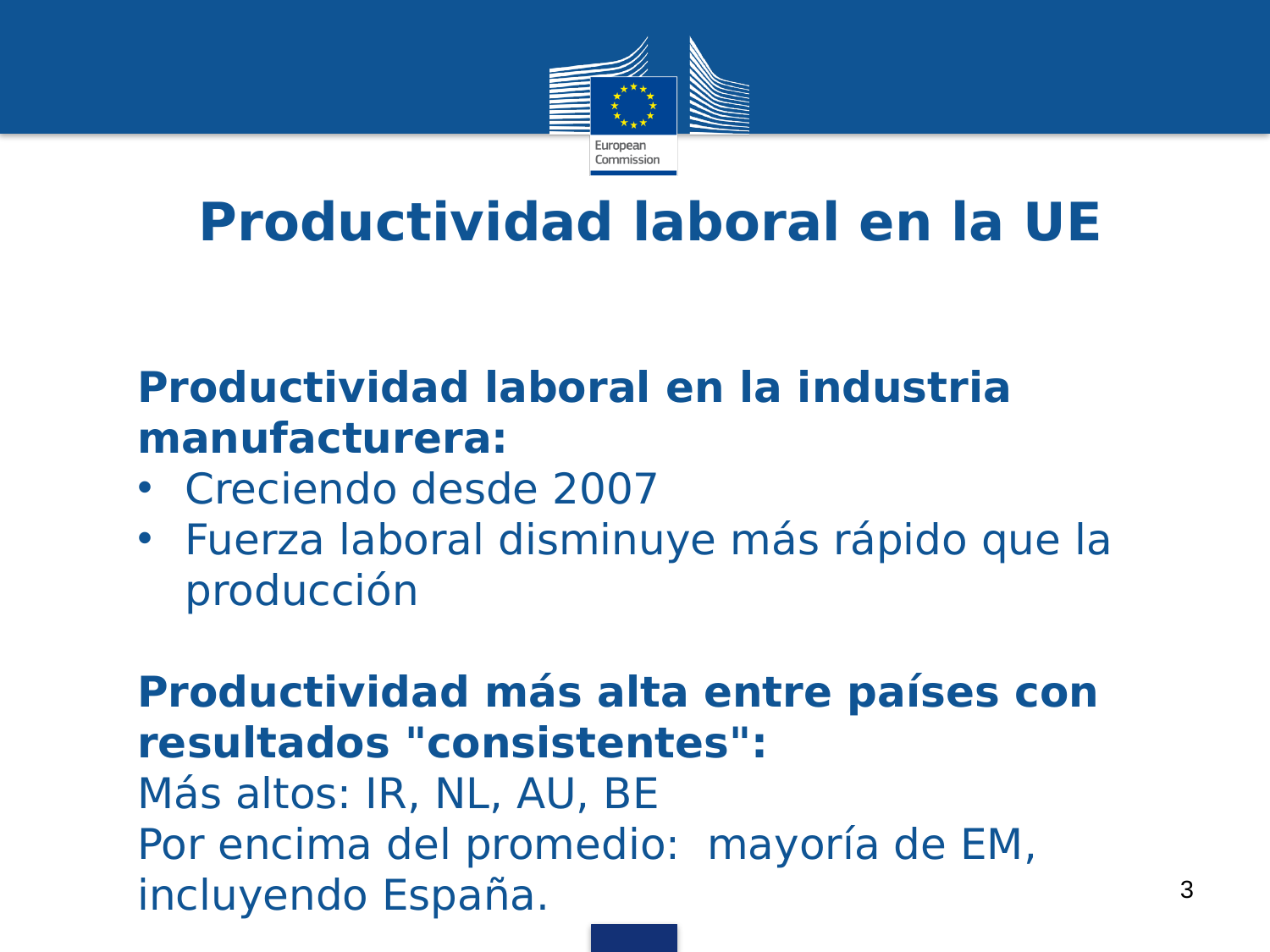

# Productividad laboral en la UE

Productividad laboral en la industria manufacturera:
Creciendo desde 2007
Fuerza laboral disminuye más rápido que la producción

Productividad más alta entre países con resultados "consistentes":
Más altos: IR, NL, AU, BE
Por encima del promedio:  mayoría de EM, incluyendo España.
3